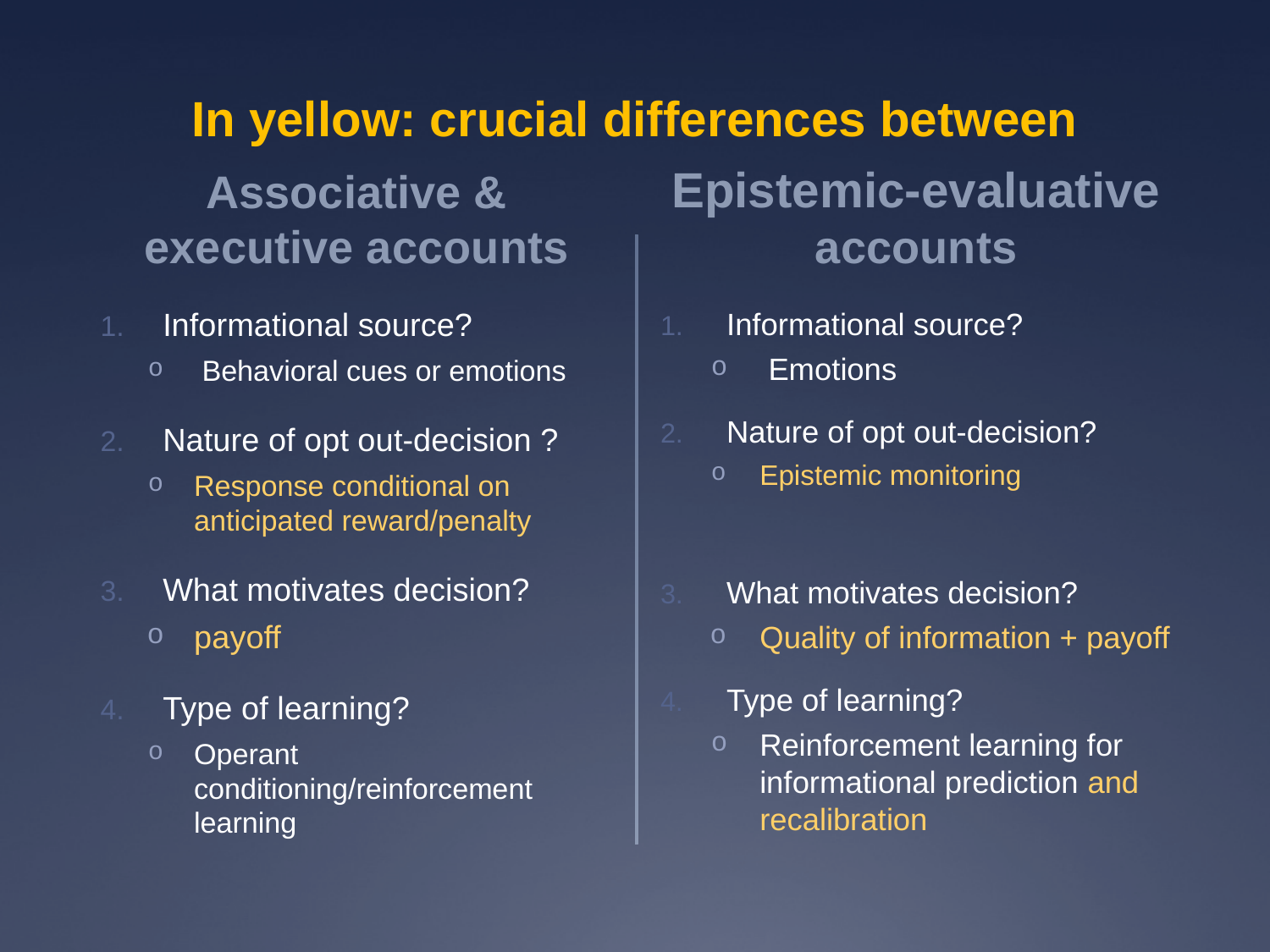

# In yellow: crucial differences between
Epistemic-evaluative accounts
Associative & executive accounts
Informational source?
 Behavioral cues or emotions
Nature of opt out-decision ?
Response conditional on anticipated reward/penalty
What motivates decision?
payoff
Type of learning?
Operant conditioning/reinforcement learning

Informational source?
 Emotions
Nature of opt out-decision?
Epistemic monitoring

What motivates decision?
Quality of information + payoff
Type of learning?
Reinforcement learning for informational prediction and recalibration